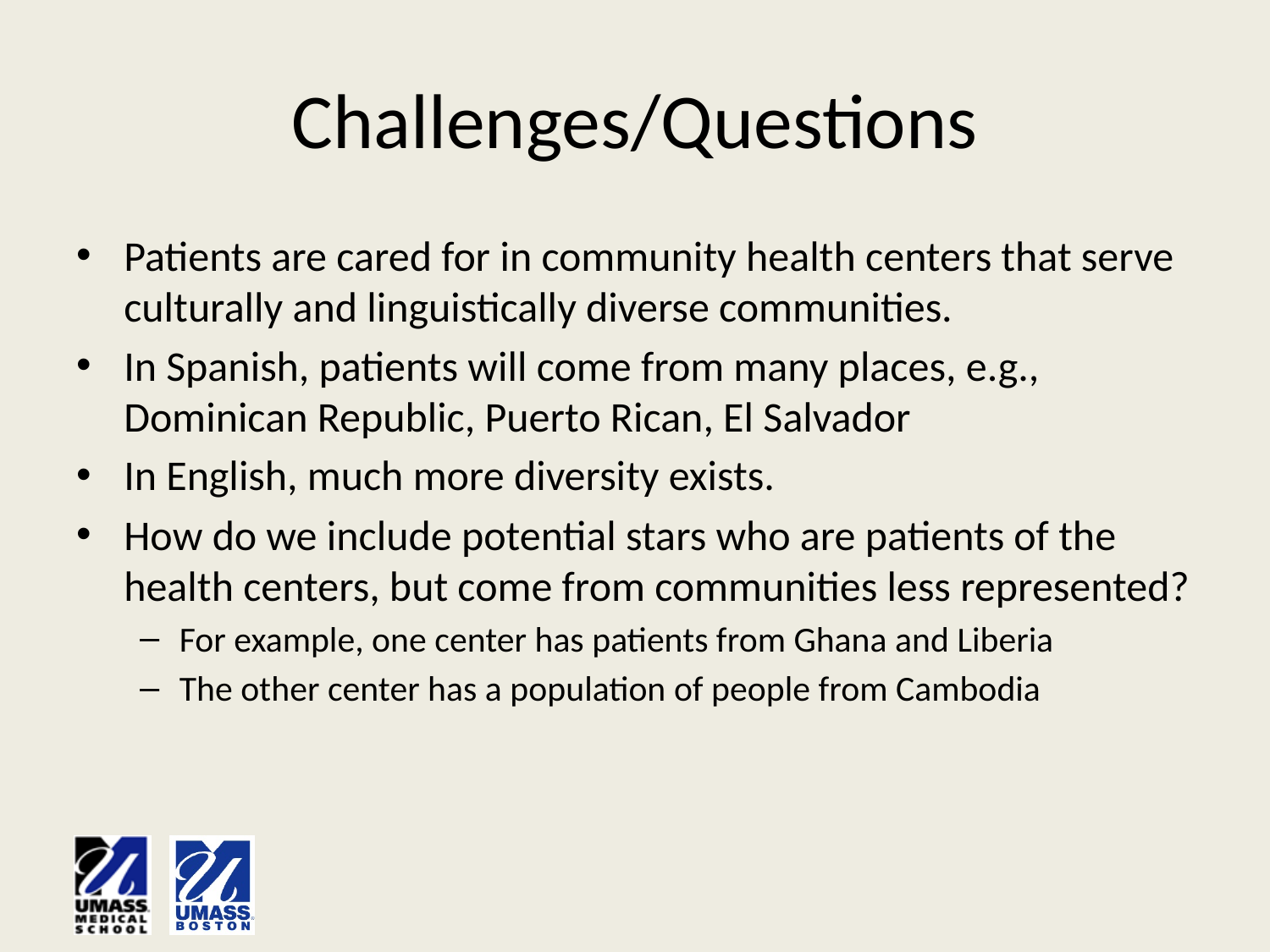

# Challenges/Questions
Patients are cared for in community health centers that serve culturally and linguistically diverse communities.
In Spanish, patients will come from many places, e.g., Dominican Republic, Puerto Rican, El Salvador
In English, much more diversity exists.
How do we include potential stars who are patients of the health centers, but come from communities less represented?
For example, one center has patients from Ghana and Liberia
The other center has a population of people from Cambodia